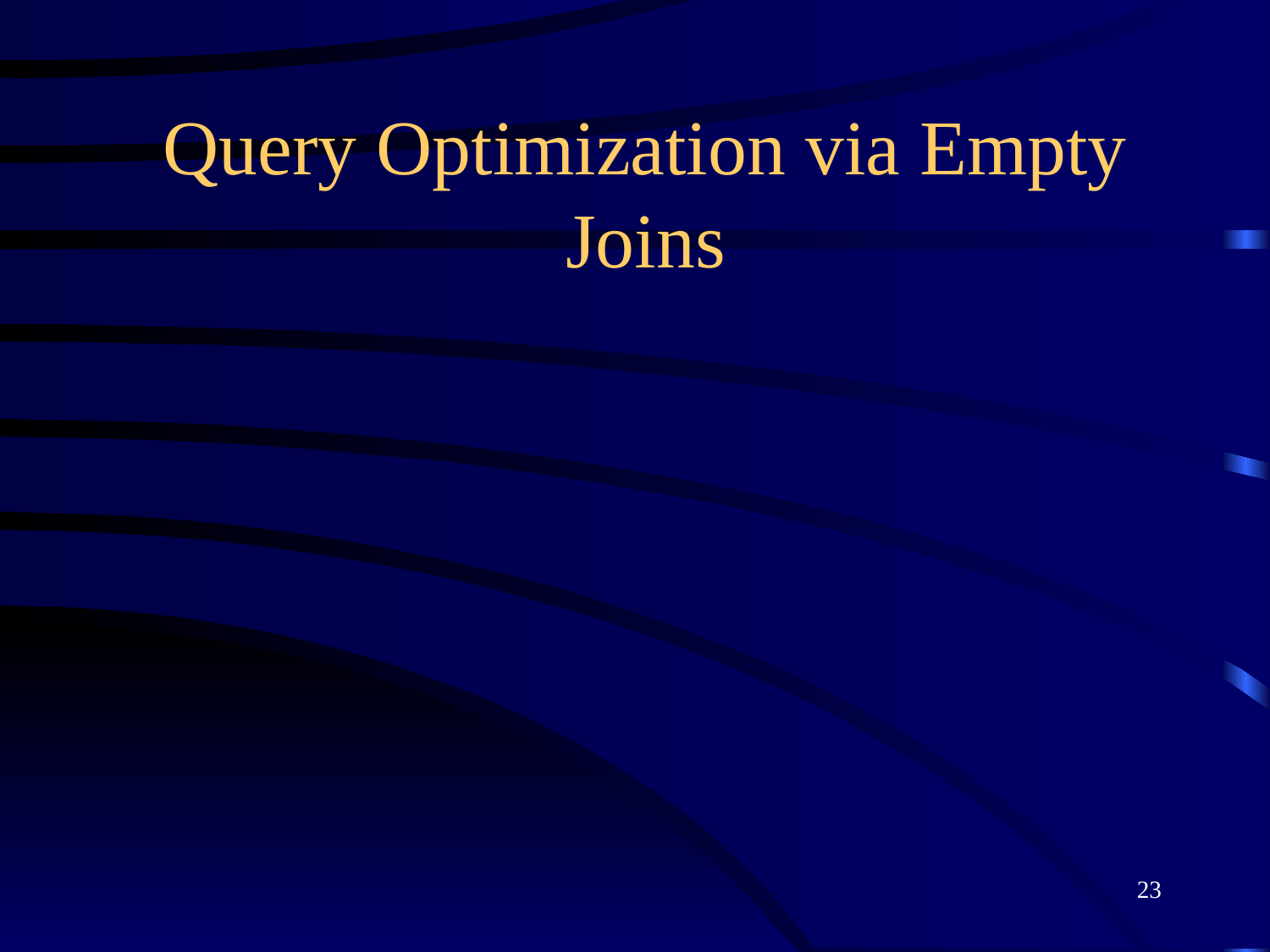

# Query Optimization via Empty Joins
23